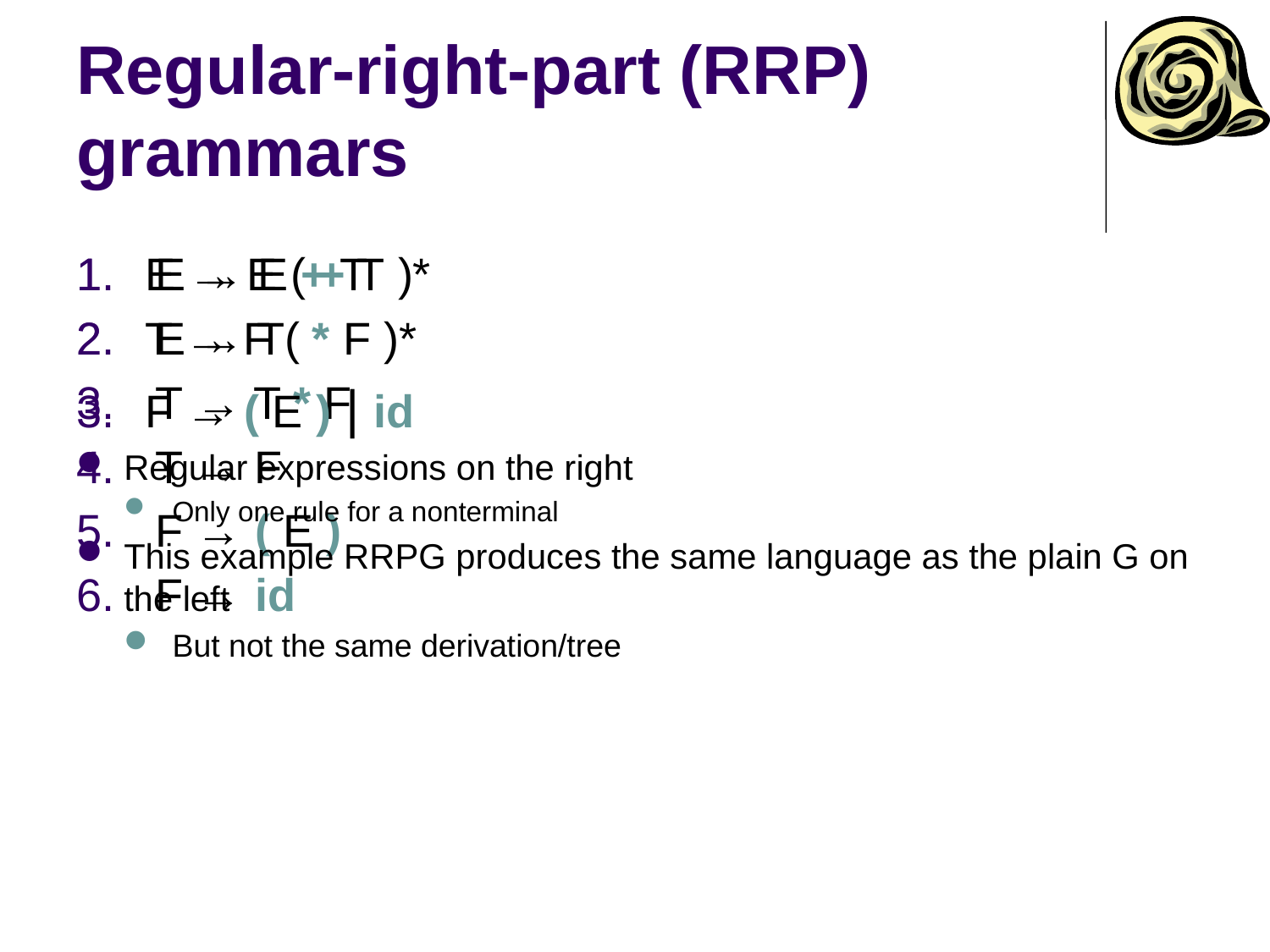

# Regular-right-part (RRP) grammars
E → E + T
E → T
T → T * F
T → F
F → ( E )
F → id
E → E ( + T )*
T → F ( * F )*
F → ( E ) | id
Regular expressions on the right
Only one rule for a nonterminal
This example RRPG produces the same language as the plain G on the left
But not the same derivation/tree